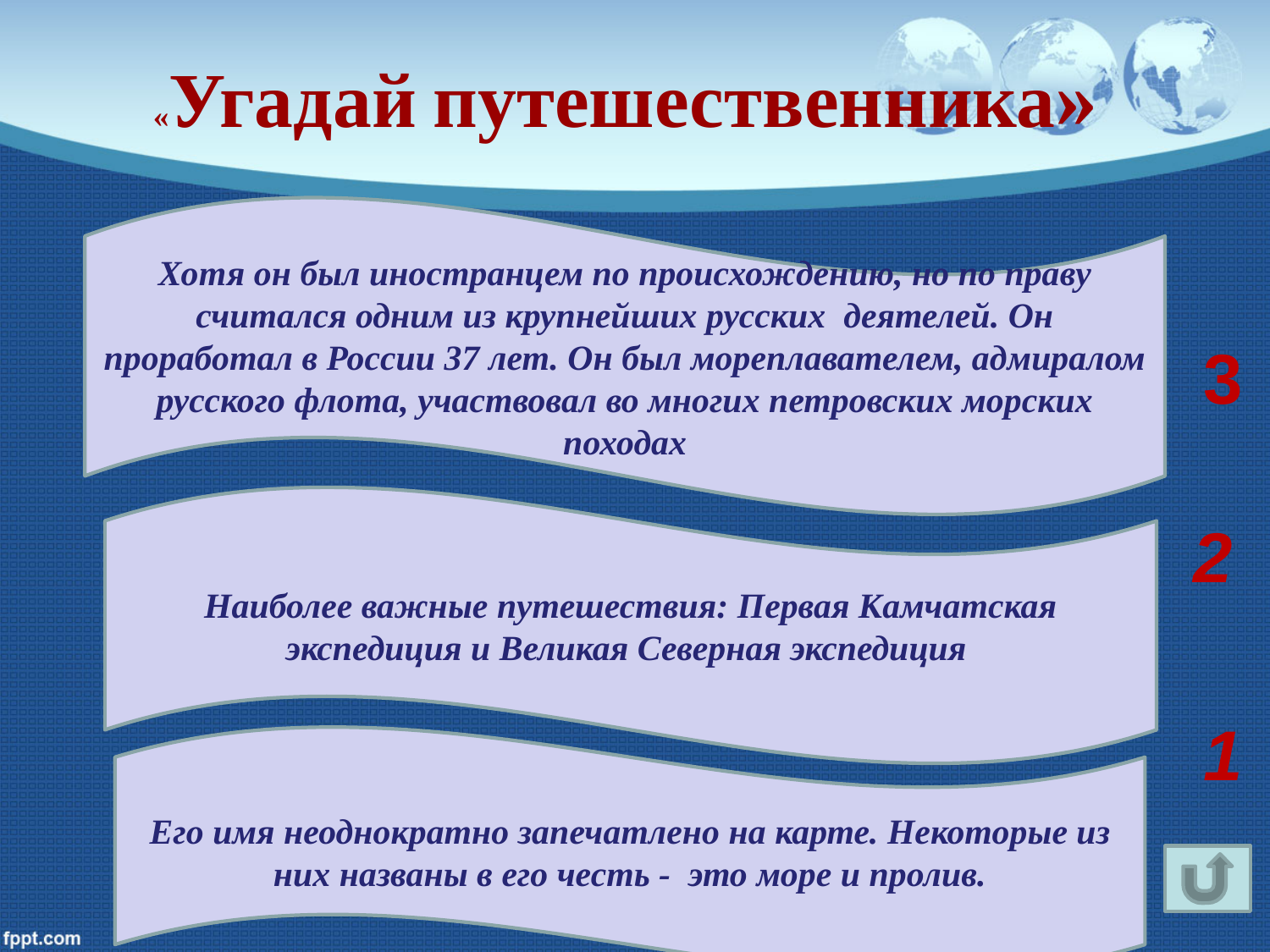

«Угадай  путешественника»

Хотя он был иностранцем по происхождению, но по праву считался одним из крупнейших русских  деятелей. Он проработал в России 37 лет. Он был мореплавателем, адмиралом русского флота, участвовал во многих петровских морских походах

3

Наиболее важные путешествия: Первая Камчатская экспедиция и Великая Северная экспедиция

2
1
Его имя неоднократно запечатлено на карте. Некоторые из них названы в его честь -  это море и пролив.